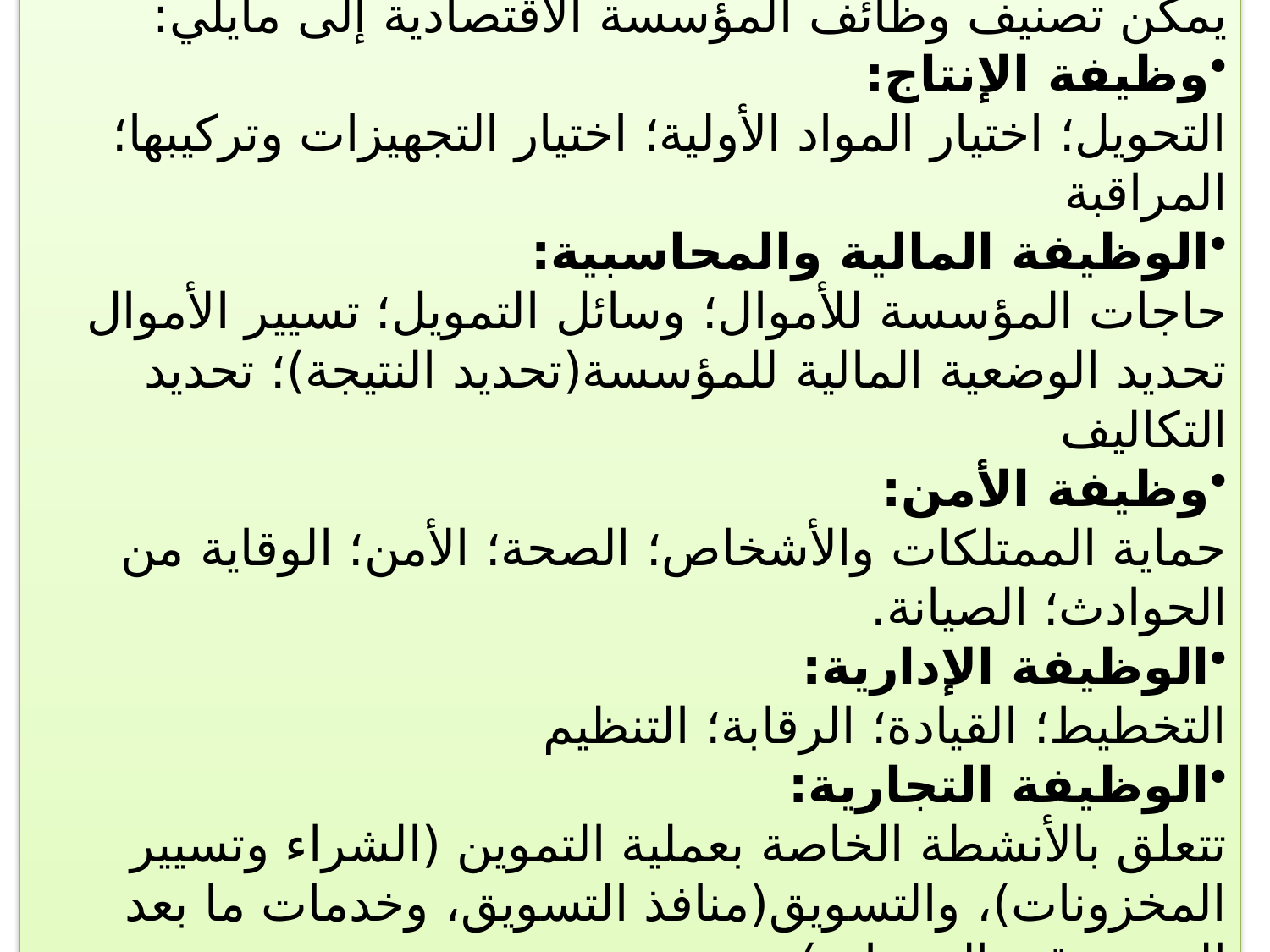

2. أنواع الوظائف:
	يمكن تصنيف وظائف المؤسسة الاقتصادية إلى مايلي:
وظيفة الإنتاج:
التحويل؛ اختيار المواد الأولية؛ اختيار التجهيزات وتركيبها؛ المراقبة
الوظيفة المالية والمحاسبية:
حاجات المؤسسة للأموال؛ وسائل التمويل؛ تسيير الأموال تحديد الوضعية المالية للمؤسسة(تحديد النتيجة)؛ تحديد التكاليف
وظيفة الأمن:
حماية الممتلكات والأشخاص؛ الصحة؛ الأمن؛ الوقاية من الحوادث؛ الصيانة.
الوظيفة الإدارية:
التخطيط؛ القيادة؛ الرقابة؛ التنظيم
الوظيفة التجارية:
تتعلق بالأنشطة الخاصة بعملية التموين (الشراء وتسيير المخزونات)، والتسويق(منافذ التسويق، وخدمات ما بعد البيع، ترقية المبيعات)